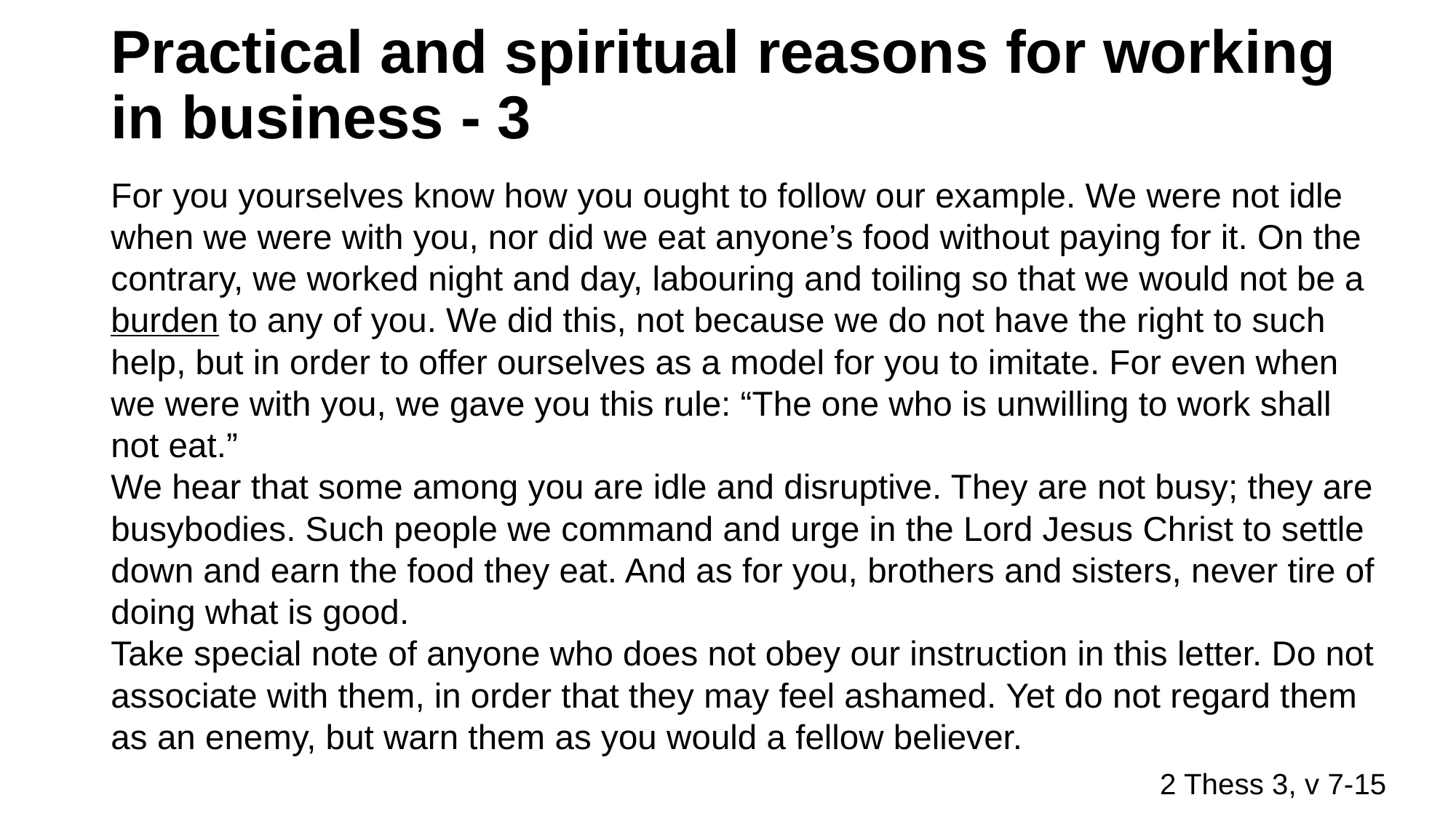

# Practical and spiritual reasons for working in business - 3
For you yourselves know how you ought to follow our example. We were not idle when we were with you, nor did we eat anyone’s food without paying for it. On the contrary, we worked night and day, labouring and toiling so that we would not be a burden to any of you. We did this, not because we do not have the right to such help, but in order to offer ourselves as a model for you to imitate. For even when we were with you, we gave you this rule: “The one who is unwilling to work shall not eat.”
We hear that some among you are idle and disruptive. They are not busy; they are busybodies. Such people we command and urge in the Lord Jesus Christ to settle down and earn the food they eat. And as for you, brothers and sisters, never tire of doing what is good.
Take special note of anyone who does not obey our instruction in this letter. Do not associate with them, in order that they may feel ashamed. Yet do not regard them as an enemy, but warn them as you would a fellow believer.
2 Thess 3, v 7-15